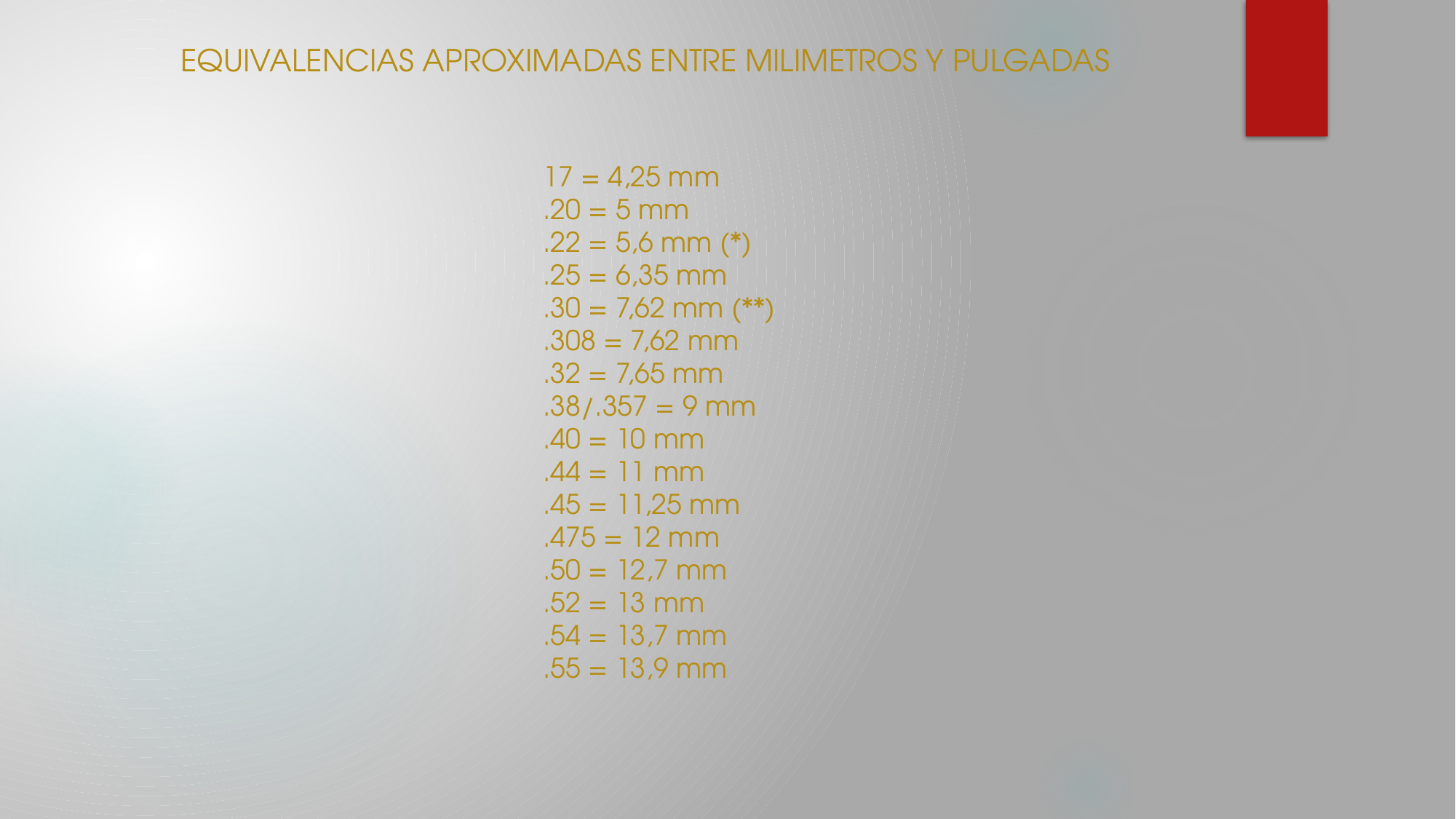

EQUIVALENCIAS APROXIMADAS ENTRE MILIMETROS Y PULGADAS
# 17 = 4,25 mm .20 = 5 mm .22 = 5,6 mm (*) .25 = 6,35 mm .30 = 7,62 mm (**) .308 = 7,62 mm .32 = 7,65 mm .38/.357 = 9 mm .40 = 10 mm .44 = 11 mm .45 = 11,25 mm .475 = 12 mm .50 = 12,7 mm .52 = 13 mm .54 = 13,7 mm .55 = 13,9 mm